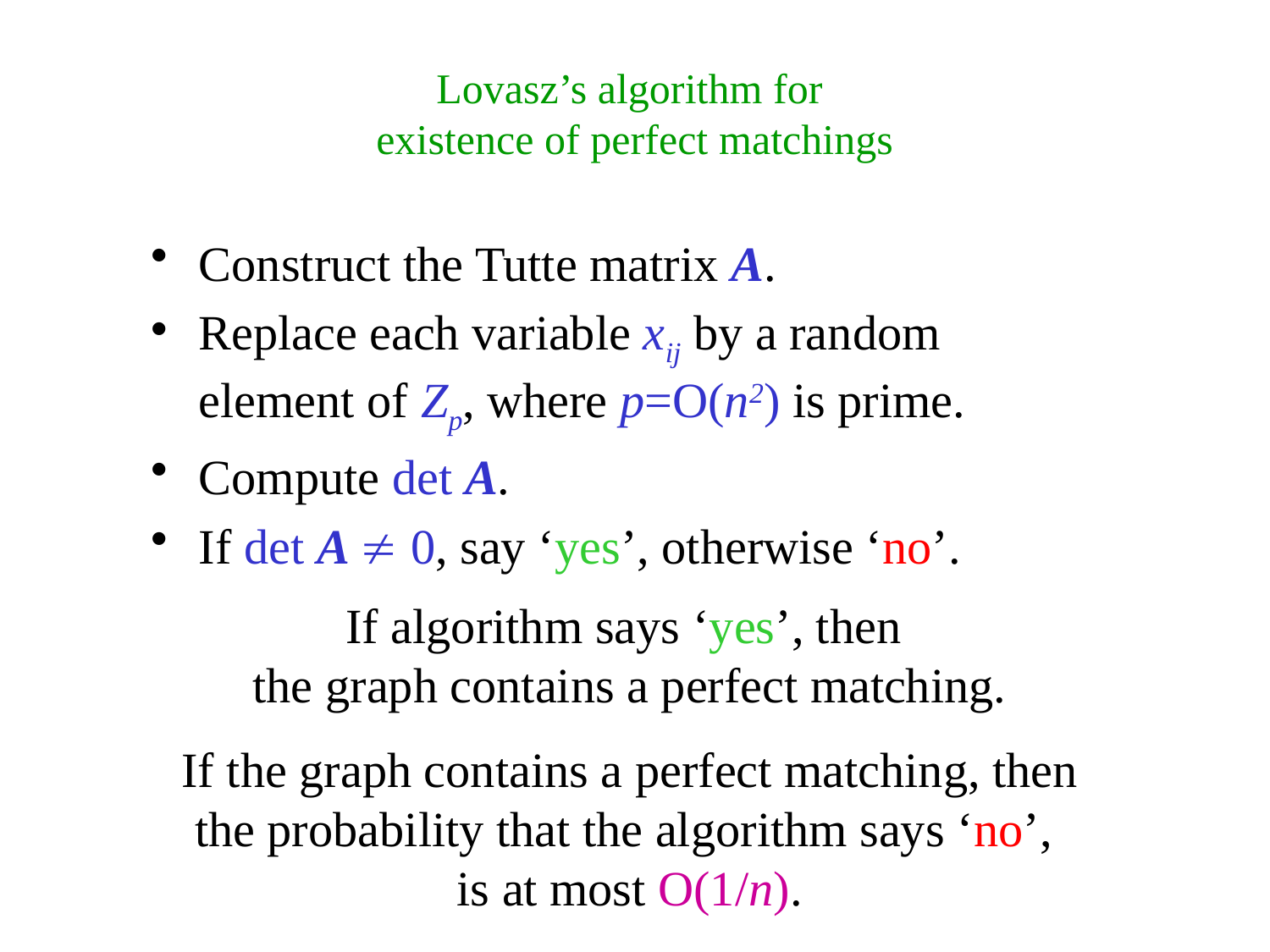

# Lovasz’s algorithm for existence of perfect matchings
Construct the Tutte matrix A.
Replace each variable xij by a random element of Zp, where p=O(n2) is prime.
Compute det A.
If det A ≠ 0, say ‘yes’, otherwise ‘no’.
If algorithm says ‘yes’, then
the graph contains a perfect matching.
If the graph contains a perfect matching, then the probability that the algorithm says ‘no’,
is at most O(1/n).